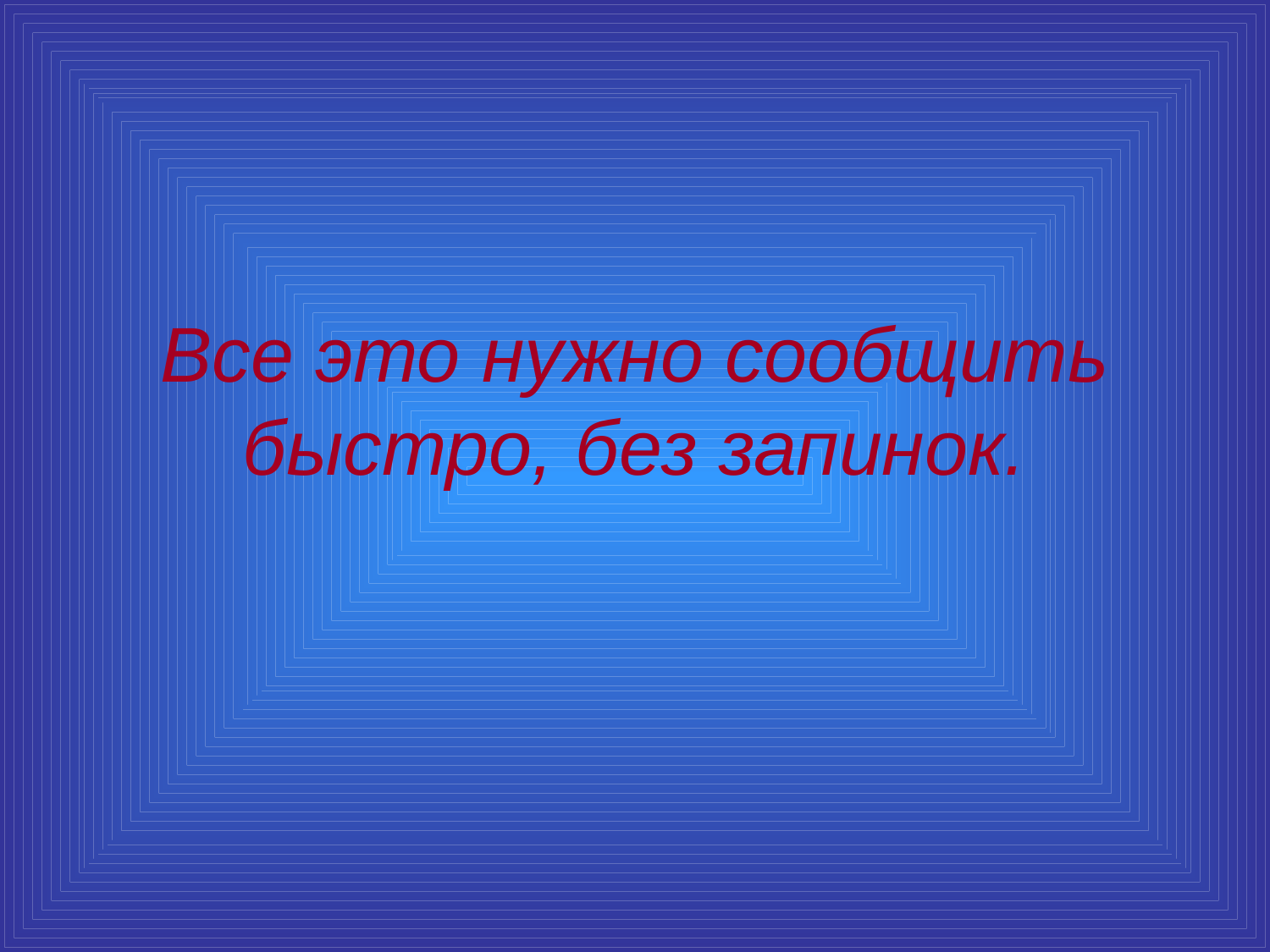

# Все это нужно сообщить быстро, без запинок.